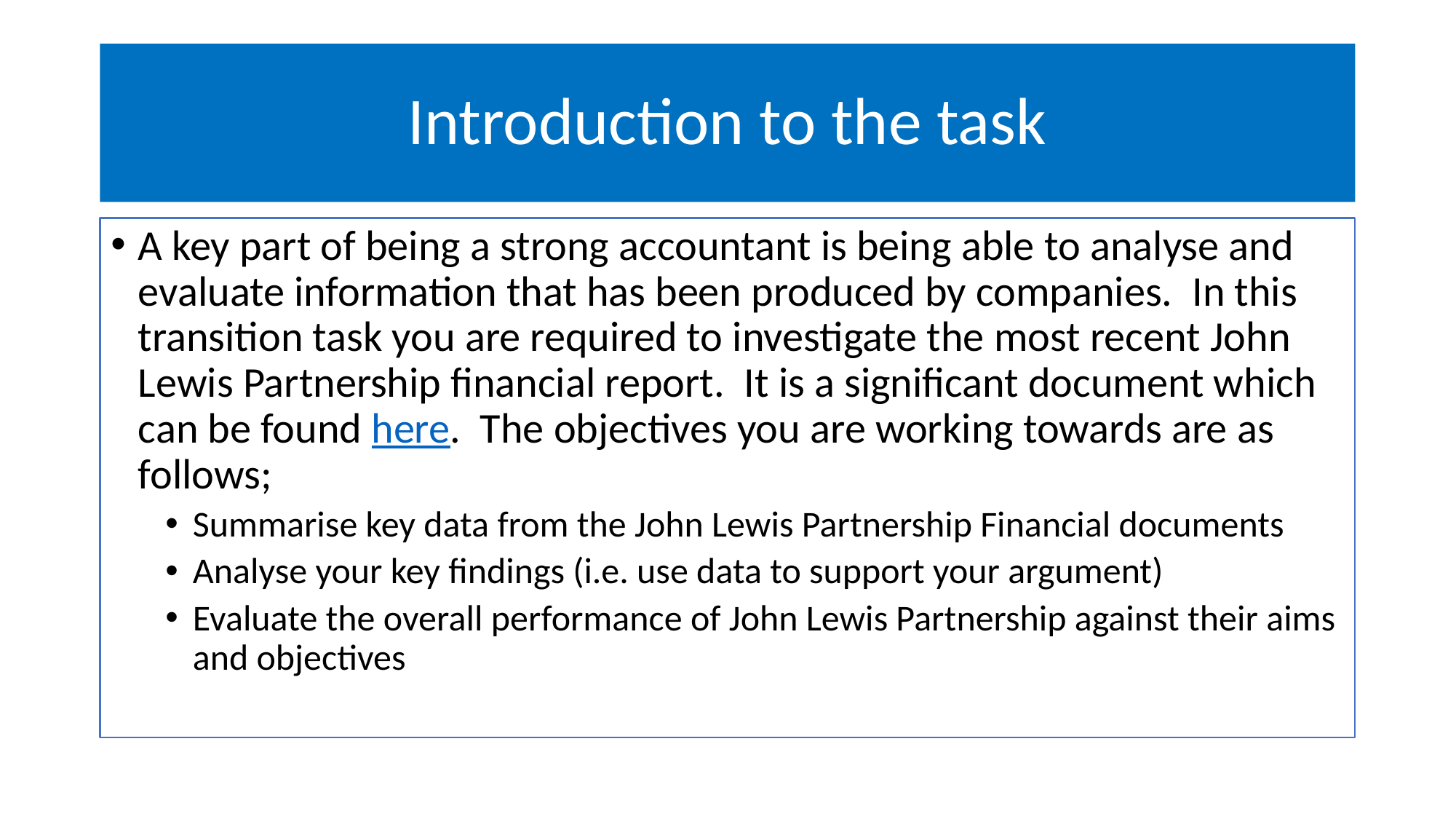

# Introduction to the task
A key part of being a strong accountant is being able to analyse and evaluate information that has been produced by companies.  In this transition task you are required to investigate the most recent John Lewis Partnership financial report.  It is a significant document which can be found here.  The objectives you are working towards are as follows;
Summarise key data from the John Lewis Partnership Financial documents
Analyse your key findings (i.e. use data to support your argument)
Evaluate the overall performance of John Lewis Partnership against their aims and objectives